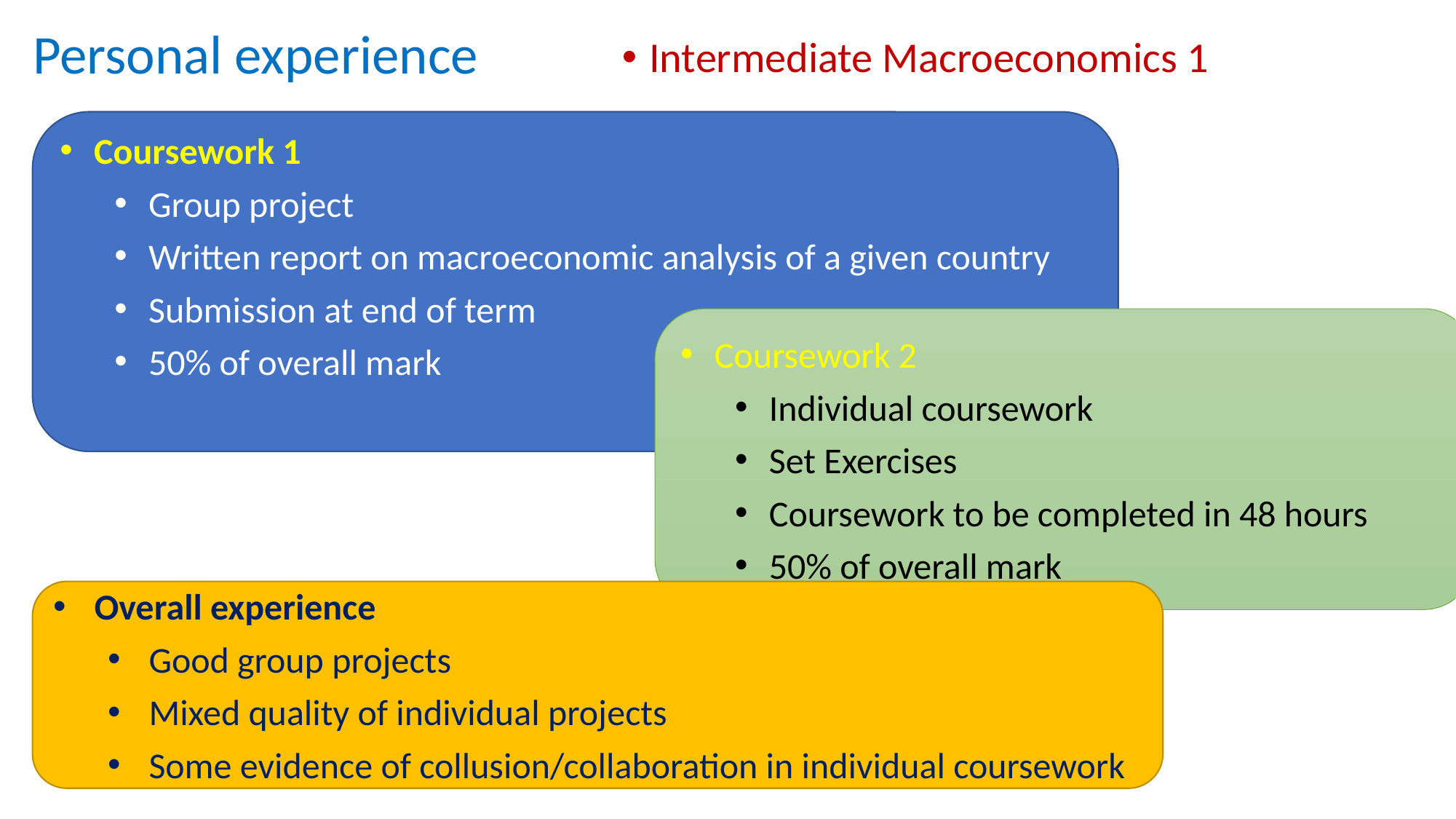

# Personal experience
Intermediate Macroeconomics 1
Coursework 1
Group project
Written report on macroeconomic analysis of a given country
Submission at end of term
50% of overall mark

Coursework 2
Individual coursework
Set Exercises
Coursework to be completed in 48 hours
50% of overall mark
Overall experience
Good group projects
Mixed quality of individual projects
Some evidence of collusion/collaboration in individual coursework